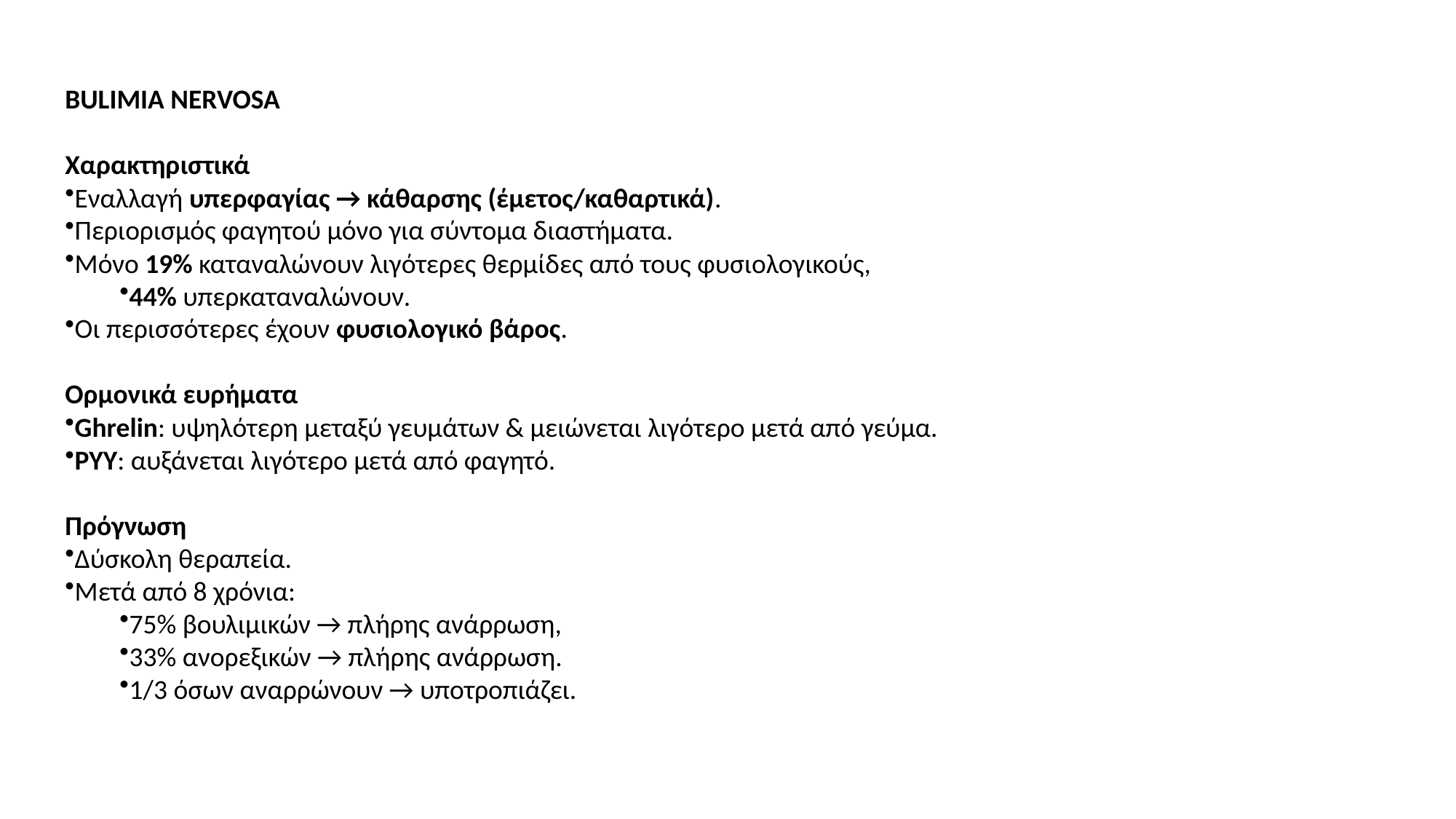

BULIMIA NERVOSA

Χαρακτηριστικά
Εναλλαγή υπερφαγίας → κάθαρσης (έμετος/καθαρτικά).
Περιορισμός φαγητού μόνο για σύντομα διαστήματα.
Μόνο 19% καταναλώνουν λιγότερες θερμίδες από τους φυσιολογικούς,
44% υπερκαταναλώνουν.
Οι περισσότερες έχουν φυσιολογικό βάρος.

Ορμονικά ευρήματα
Ghrelin: υψηλότερη μεταξύ γευμάτων & μειώνεται λιγότερο μετά από γεύμα.
PYY: αυξάνεται λιγότερο μετά από φαγητό.

Πρόγνωση
Δύσκολη θεραπεία.
Μετά από 8 χρόνια:
75% βουλιμικών → πλήρης ανάρρωση,
33% ανορεξικών → πλήρης ανάρρωση.
1/3 όσων αναρρώνουν → υποτροπιάζει.